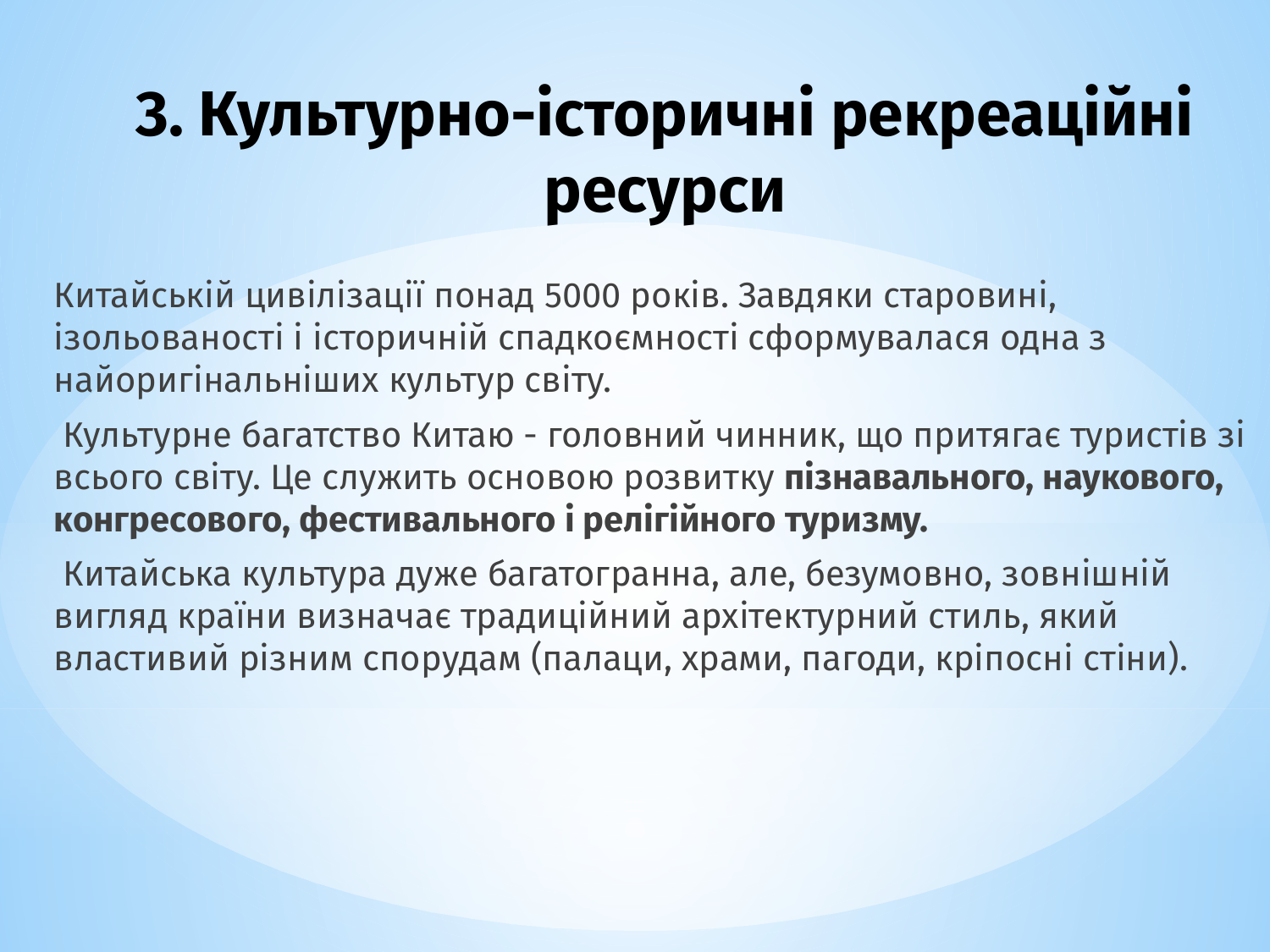

# 3. Культурно-історичні рекреаційні ресурси
Китайській цивілізації понад 5000 років. Завдяки старовині, ізольованості і історичній спадкоємності сформувалася одна з найоригінальніших культур світу.
 Культурне багатство Китаю - головний чинник, що притягає туристів зі всього світу. Це служить основою розвитку пізнавального, наукового, конгресового, фестивального і релігійного туризму.
 Китайська культура дуже багатогранна, але, безумовно, зовнішній вигляд країни визначає традиційний архітектурний стиль, який властивий різним спорудам (палаци, храми, пагоди, кріпосні стіни).